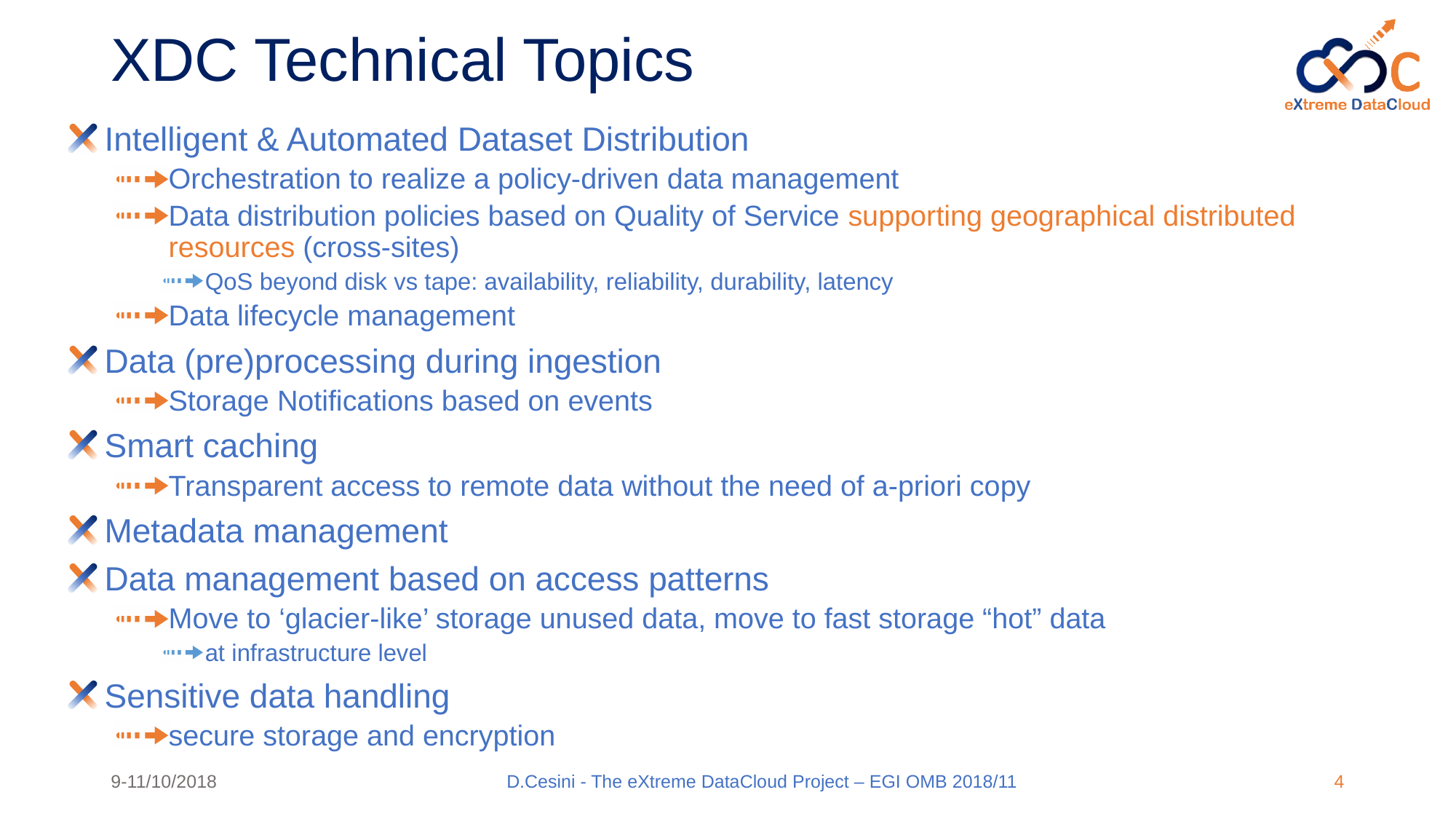

# XDC Technical Topics
Intelligent & Automated Dataset Distribution
Orchestration to realize a policy-driven data management
Data distribution policies based on Quality of Service supporting geographical distributed resources (cross-sites)
QoS beyond disk vs tape: availability, reliability, durability, latency
Data lifecycle management
Data (pre)processing during ingestion
Storage Notifications based on events
Smart caching
Transparent access to remote data without the need of a-priori copy
Metadata management
Data management based on access patterns
Move to ‘glacier-like’ storage unused data, move to fast storage “hot” data
at infrastructure level
Sensitive data handling
secure storage and encryption
9-11/10/2018
D.Cesini - The eXtreme DataCloud Project – EGI OMB 2018/11
4